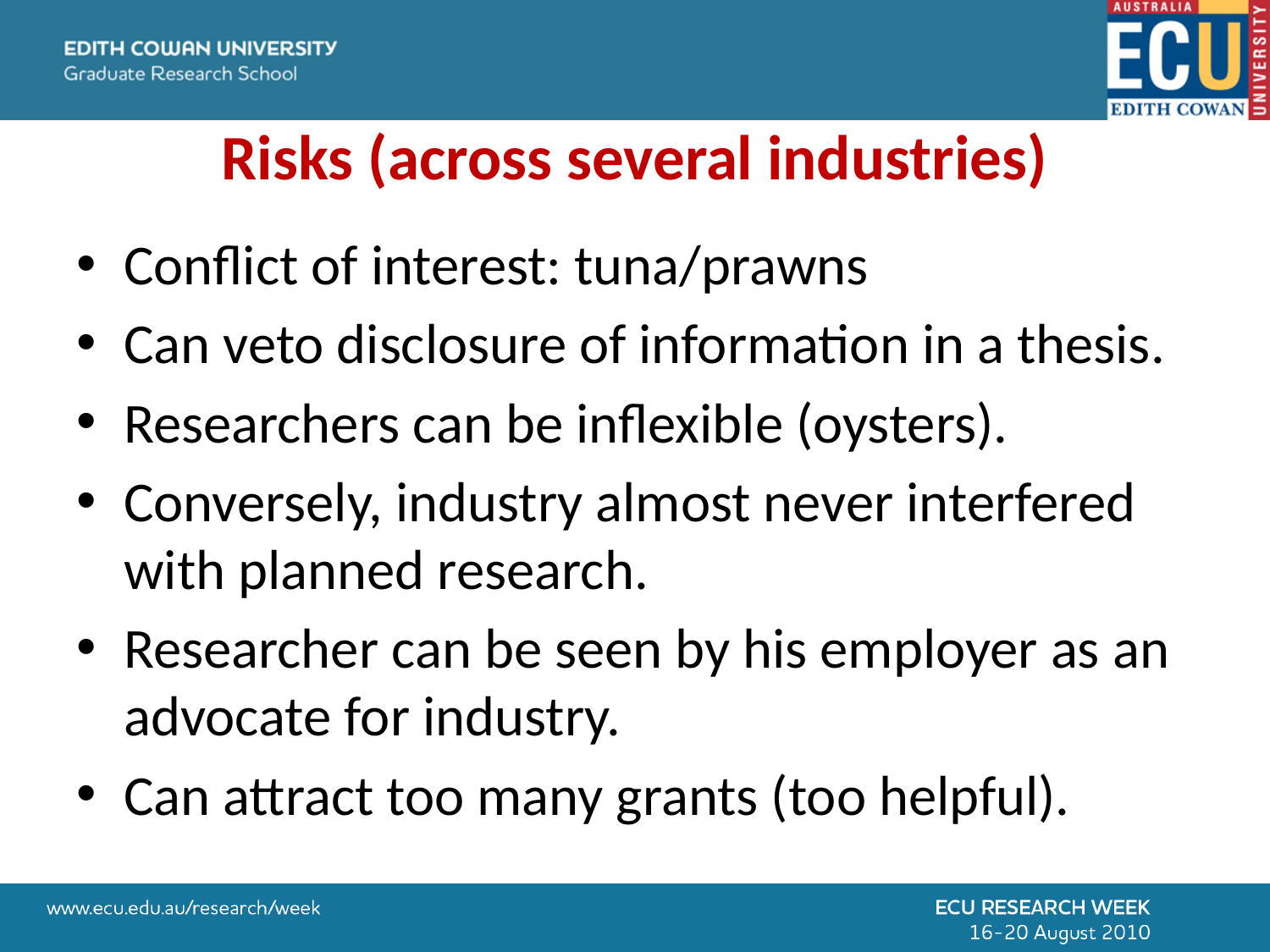

# Risks (across several industries)
Conflict of interest: tuna/prawns
Can veto disclosure of information in a thesis.
Researchers can be inflexible (oysters).
Conversely, industry almost never interfered with planned research.
Researcher can be seen by his employer as an advocate for industry.
Can attract too many grants (too helpful).